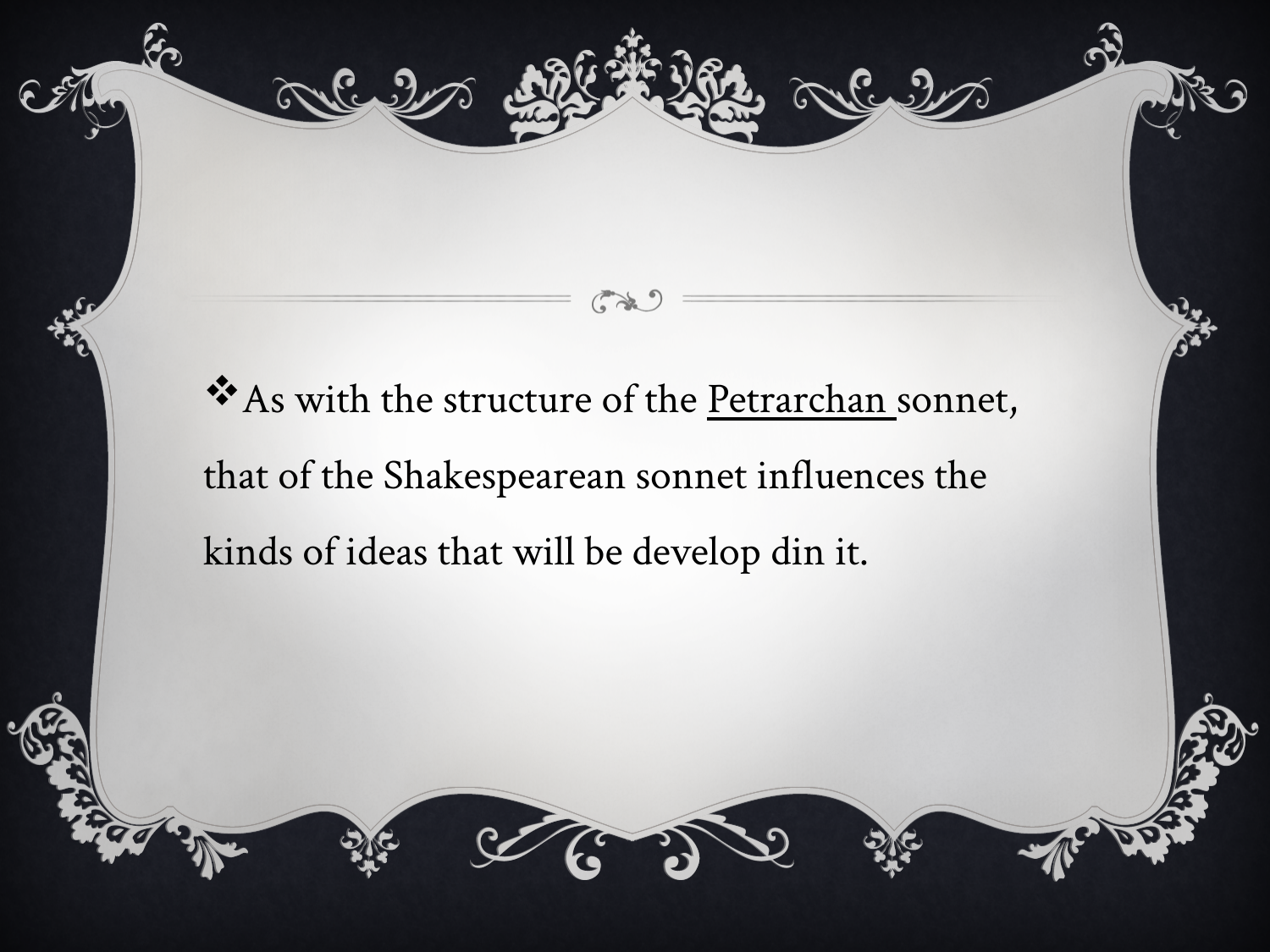

#
As with the structure of the Petrarchan sonnet, that of the Shakespearean sonnet influences the kinds of ideas that will be develop din it.